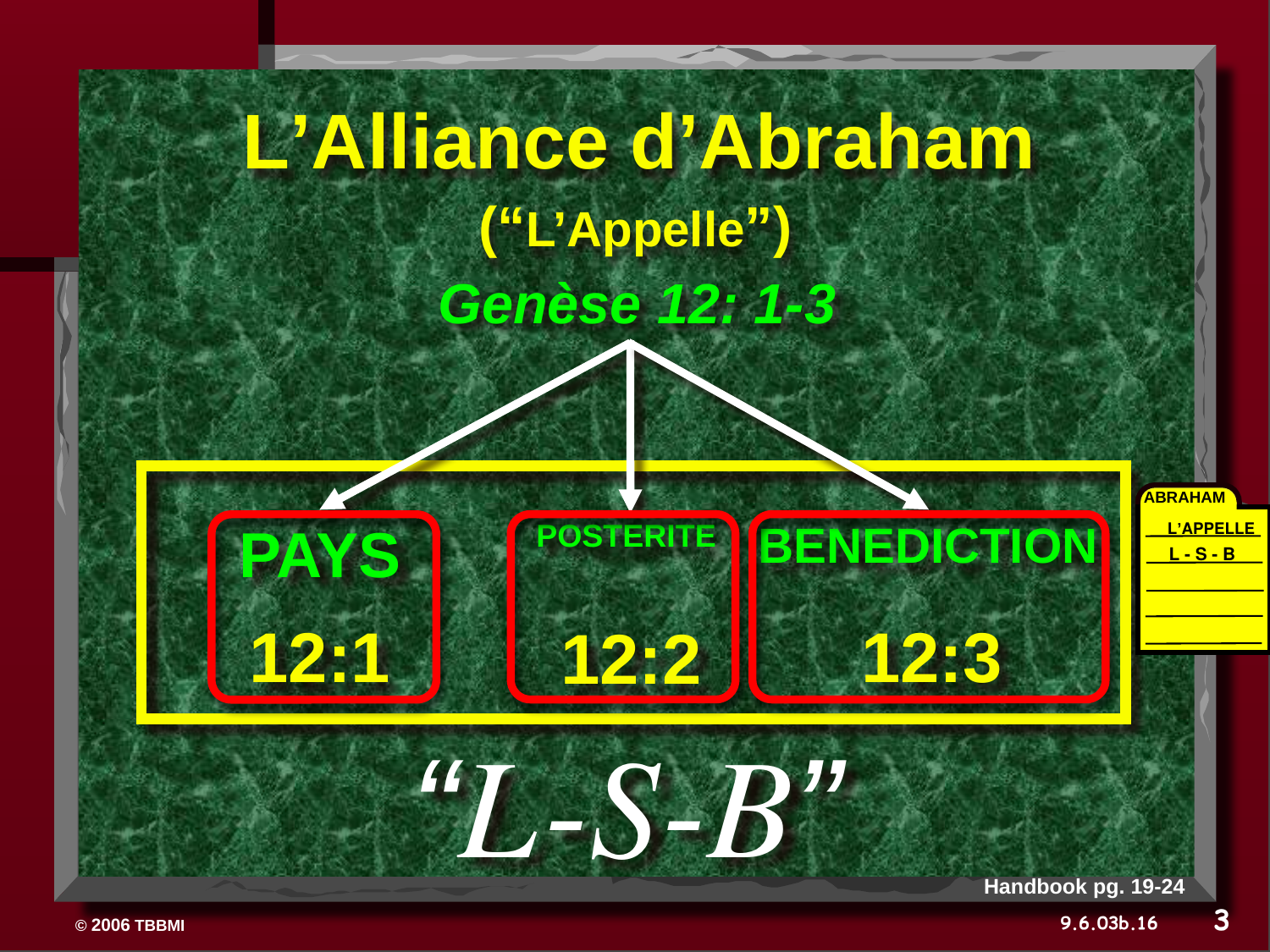

L’Alliance d’Abraham
(“L’Appelle”)
Genèse 12: 1-3

ABRAHAM

L’APPELLE

L - S - B

BENEDICTION
PAYS
POSTERITE

12:1
12:3
12:2
“L-S-B”
Handbook pg. 19-24
3
16